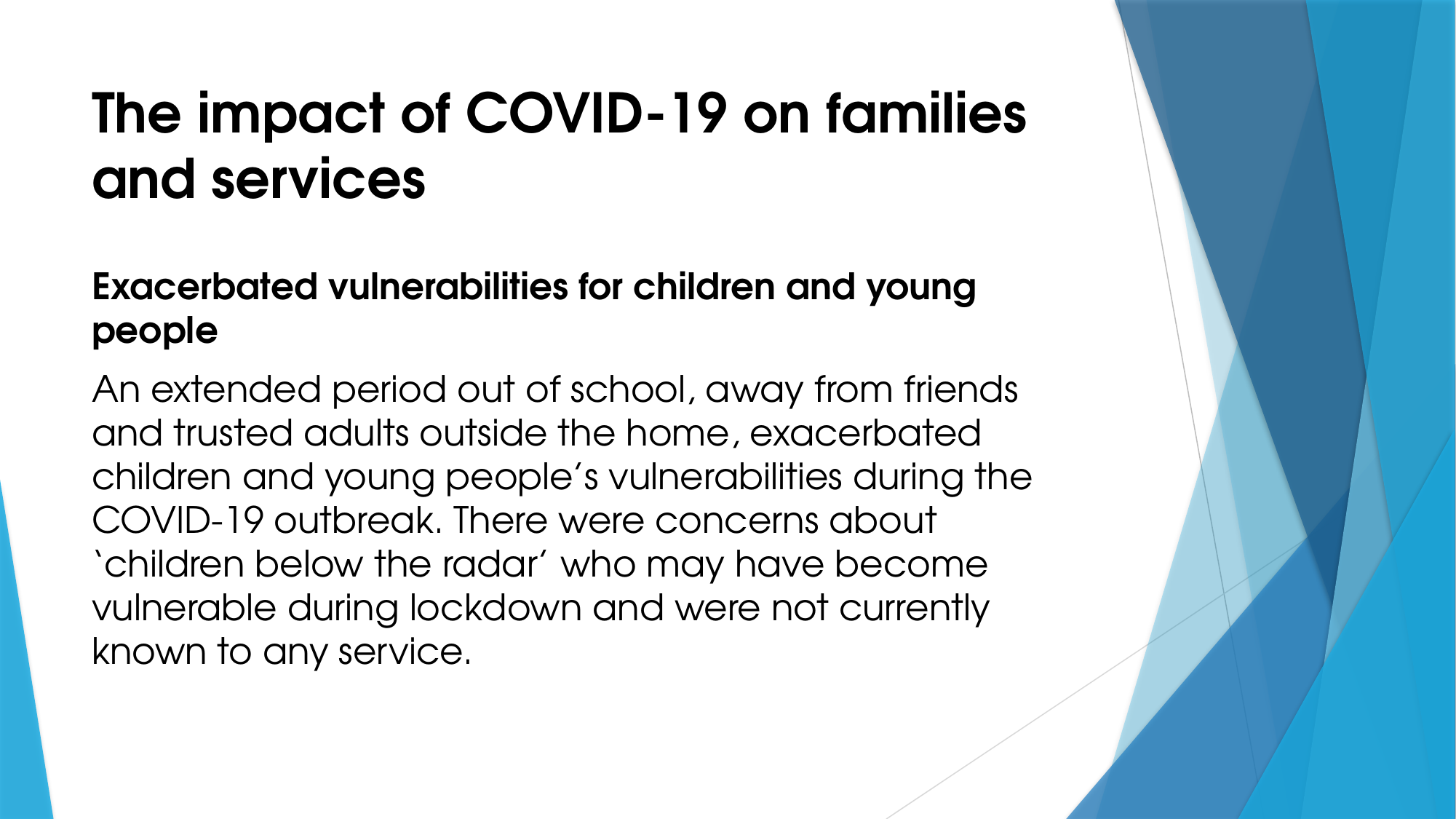

# The impact of COVID-19 on families and services
Exacerbated vulnerabilities for children and young people
An extended period out of school, away from friends and trusted adults outside the home, exacerbated children and young people’s vulnerabilities during the COVID-19 outbreak. There were concerns about ‘children below the radar’ who may have become vulnerable during lockdown and were not currently known to any service.